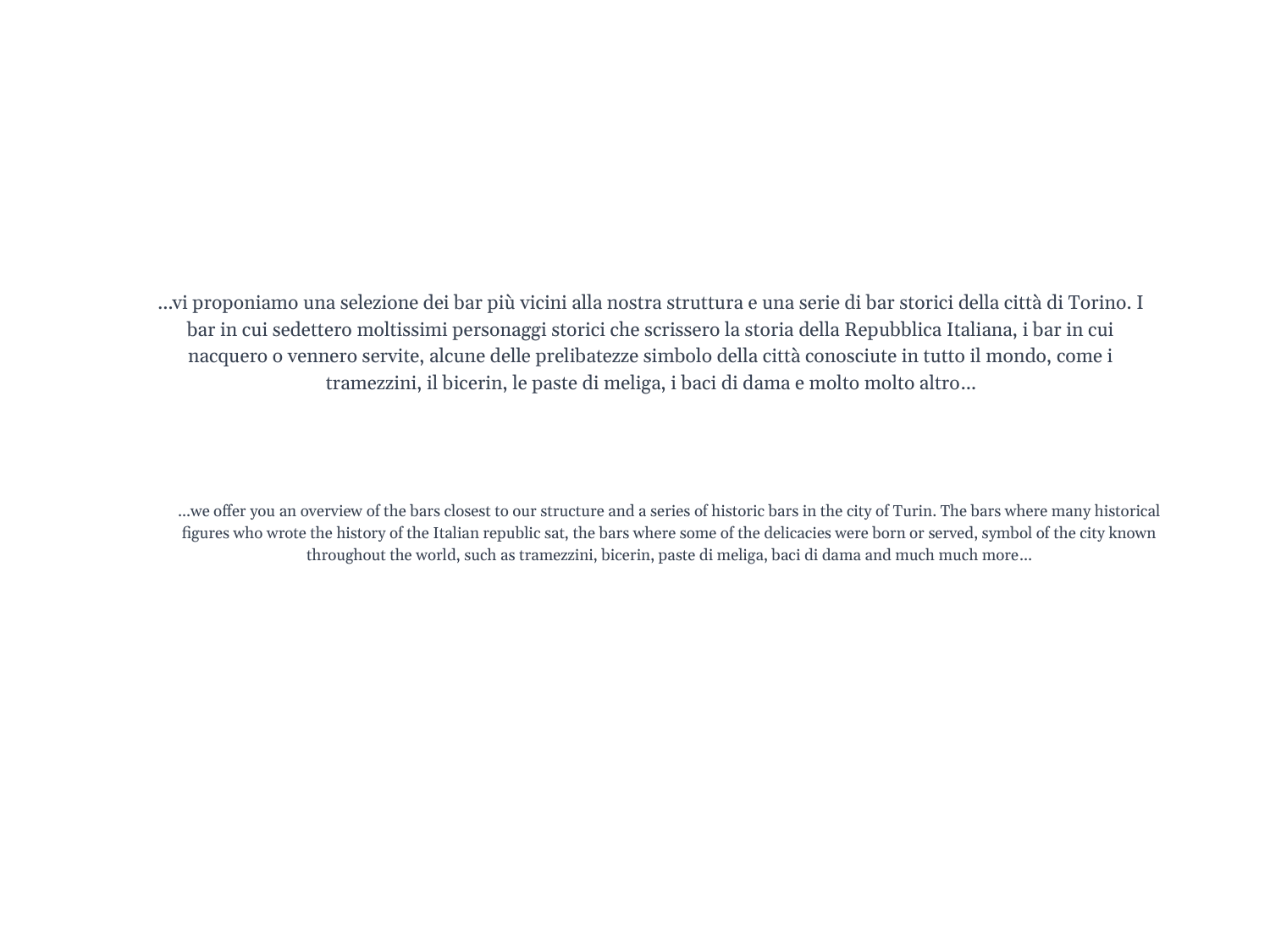

…vi proponiamo una selezione dei bar più vicini alla nostra struttura e una serie di bar storici della città di Torino. I bar in cui sedettero moltissimi personaggi storici che scrissero la storia della Repubblica Italiana, i bar in cui nacquero o vennero servite, alcune delle prelibatezze simbolo della città conosciute in tutto il mondo, come i tramezzini, il bicerin, le paste di meliga, i baci di dama e molto molto altro…
...we offer you an overview of the bars closest to our structure and a series of historic bars in the city of Turin. The bars where many historical figures who wrote the history of the Italian republic sat, the bars where some of the delicacies were born or served, symbol of the city known throughout the world, such as tramezzini, bicerin, paste di meliga, baci di dama and much much more…